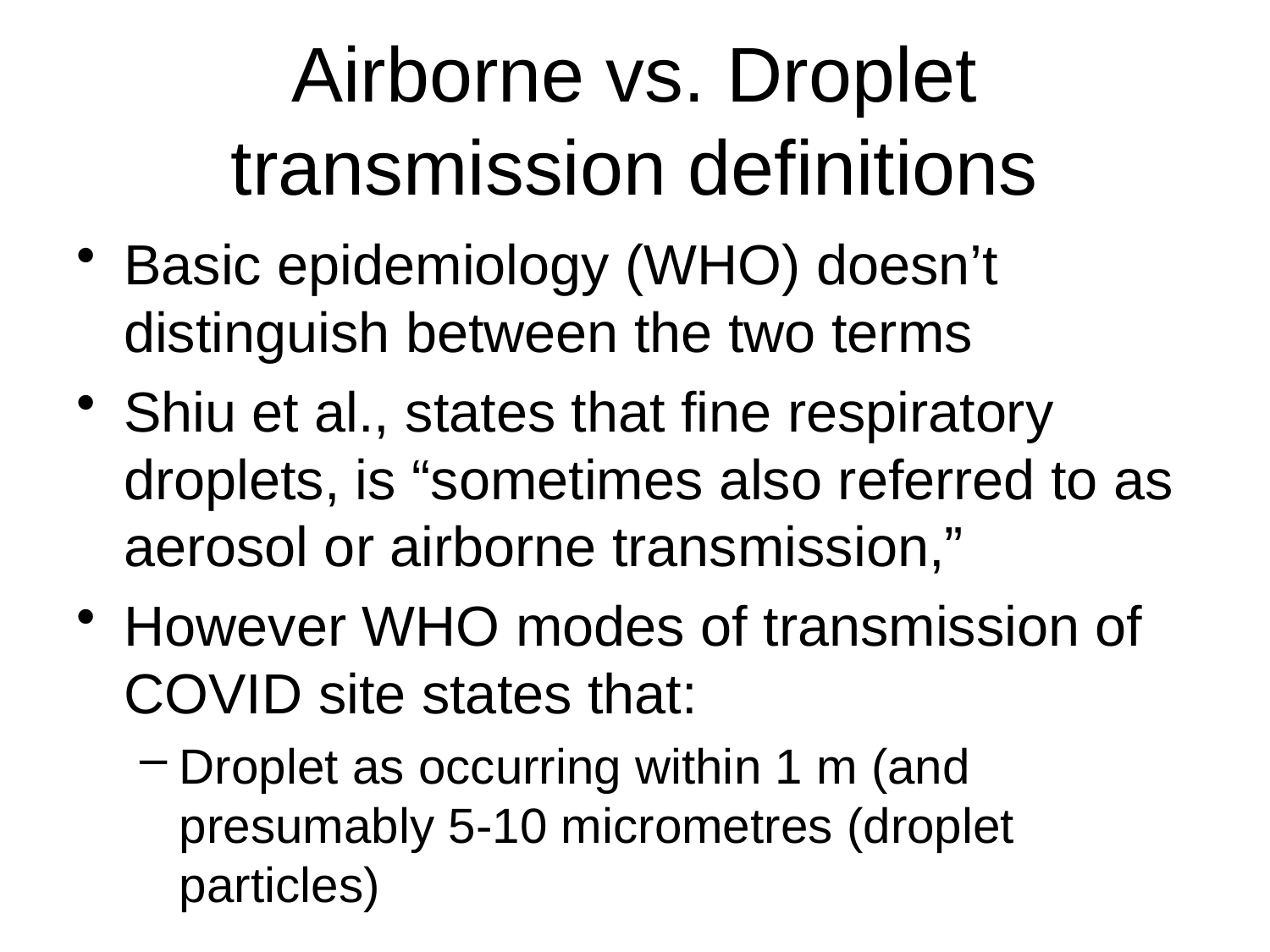

# Airborne vs. Droplet transmission definitions
Basic epidemiology (WHO) doesn’t distinguish between the two terms
Shiu et al., states that fine respiratory droplets, is “sometimes also referred to as aerosol or airborne transmission,”
However WHO modes of transmission of COVID site states that:
Droplet as occurring within 1 m (and presumably 5-10 micrometres (droplet particles)